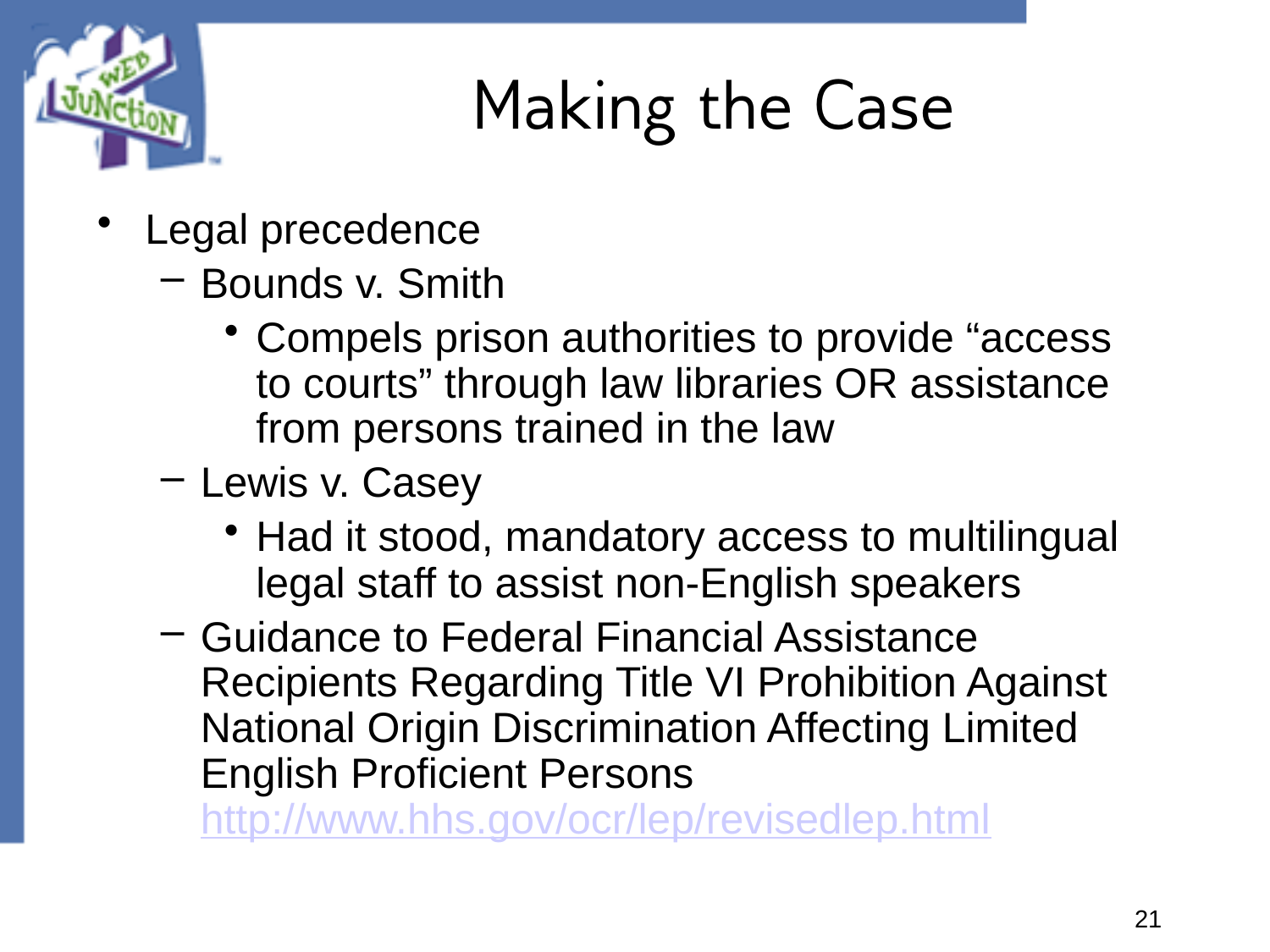

# Making the Case
Legal precedence
Bounds v. Smith
Compels prison authorities to provide “access to courts” through law libraries OR assistance from persons trained in the law
Lewis v. Casey
Had it stood, mandatory access to multilingual legal staff to assist non-English speakers
Guidance to Federal Financial Assistance Recipients Regarding Title VI Prohibition Against National Origin Discrimination Affecting Limited English Proficient Persons http://www.hhs.gov/ocr/lep/revisedlep.html

21